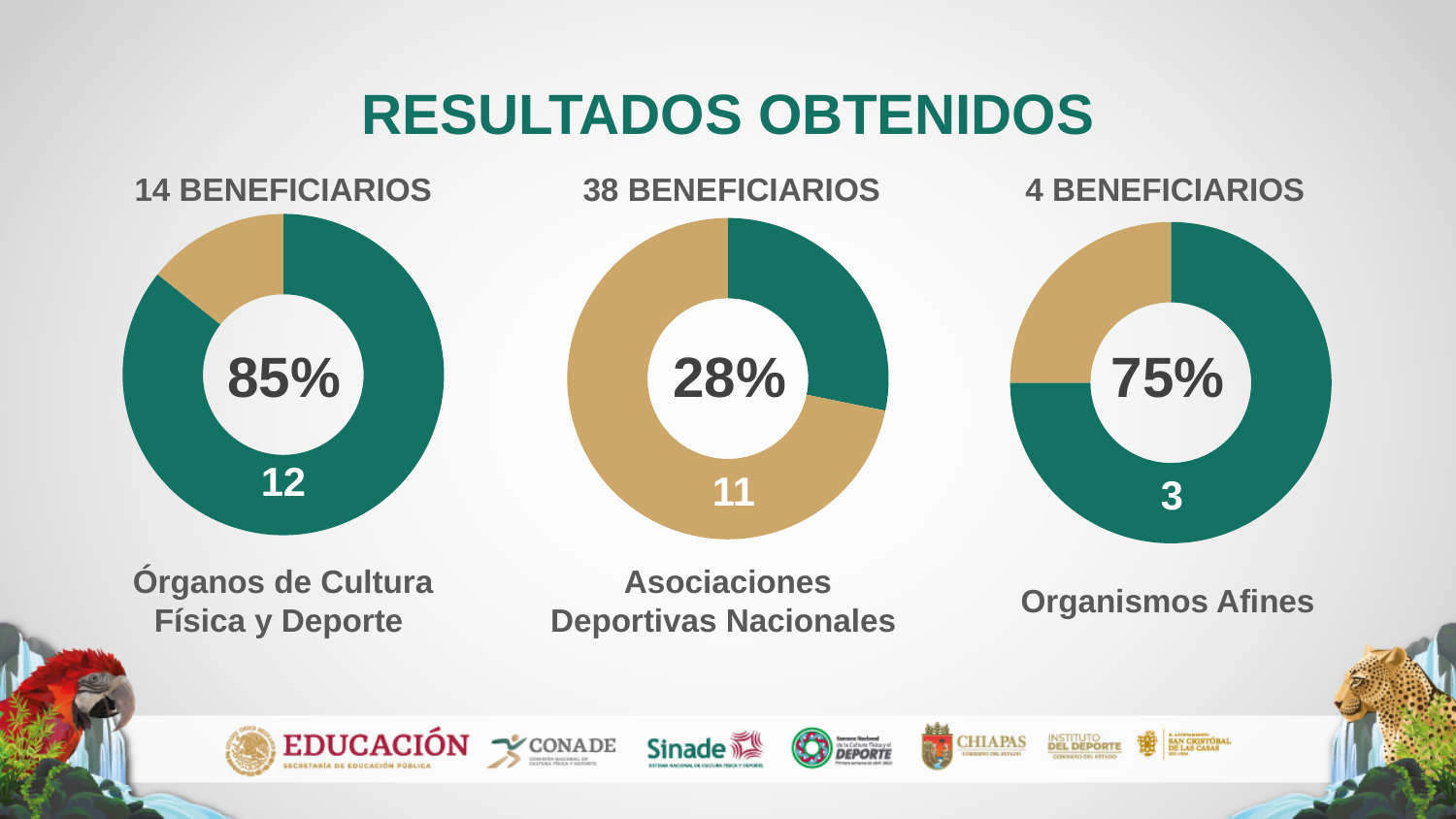

RESULTADOS OBTENIDOS
14 BENEFICIARIOS
38 BENEFICIARIOS
4 BENEFICIARIOS

### Chart

| Category | Columna2 |
|---|---|
|  | 12.0 |
|  | 2.0 |
|  | None |
|  | None |

### Chart

| Category | Columna2 |
|---|---|
|  | 11.0 |
|  | 28.0 |
|  | None |
|  | None |

### Chart

| Category | Columna2 |
|---|---|
|  | 3.0 |
|  | 1.0 |
|  | None |
|  | None |
85%
28%
75%
12
11
3
# Órganos de Cultura Física y Deporte
Asociaciones Deportivas Nacionales
Organismos Afines